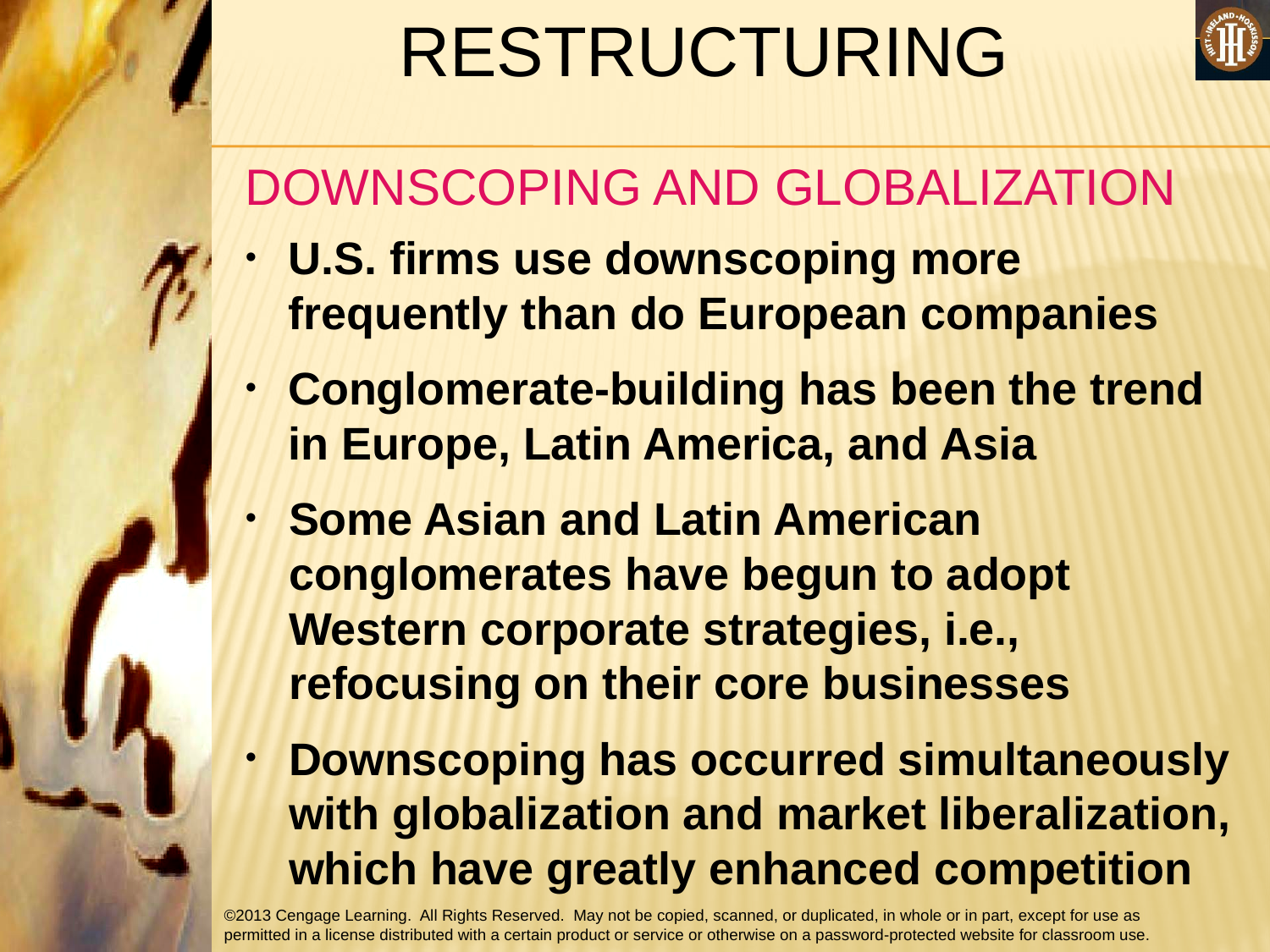

RESTRUCTURING
DOWNSCOPING AND GLOBALIZATION
U.S. firms use downscoping more   frequently than do European companies
Conglomerate-building has been the trend  in Europe, Latin America, and Asia
Some Asian and Latin American conglomerates have begun to adopt Western corporate strategies, i.e., refocusing on their core businesses
Downscoping has occurred simultaneously with globalization and market liberalization, which have greatly enhanced competition